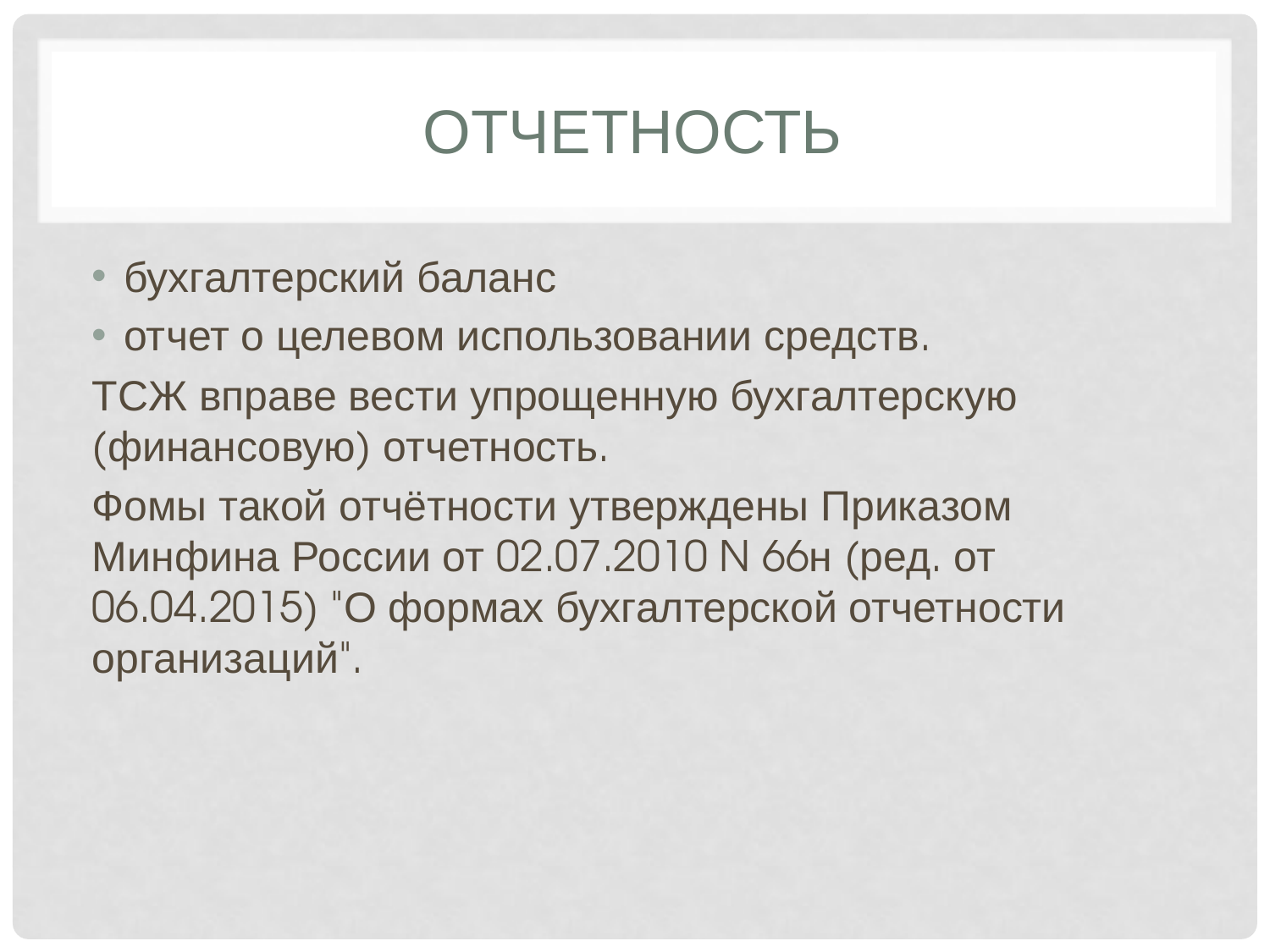

# Отчетность
бухгалтерский баланс
отчет о целевом использовании средств.
ТСЖ вправе вести упрощенную бухгалтерскую (финансовую) отчетность.
Фомы такой отчётности утверждены Приказом Минфина России от 02.07.2010 N 66н (ред. от 06.04.2015) "О формах бухгалтерской отчетности организаций".